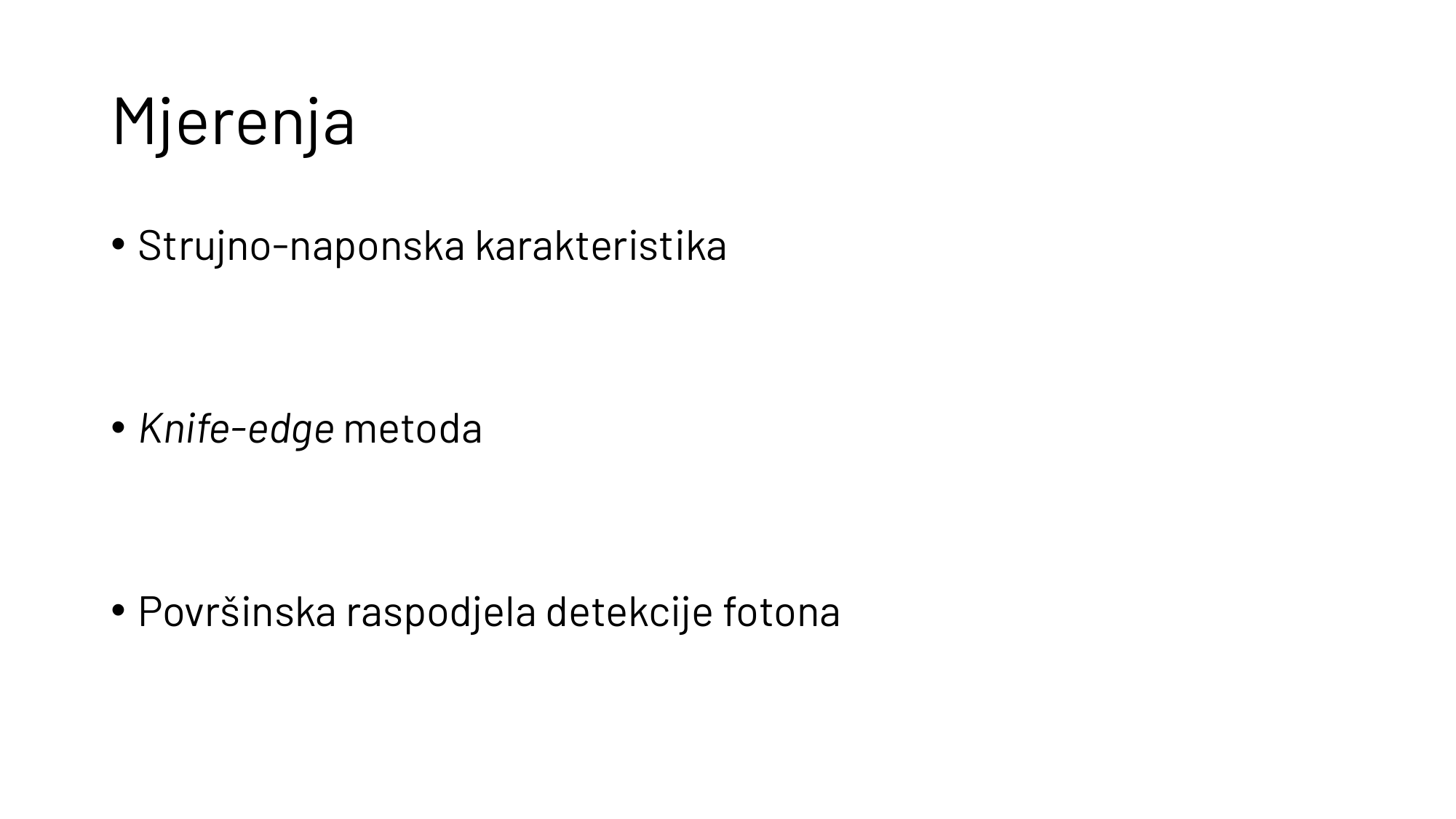

# Mjerenja
Strujno-naponska karakteristika

Knife-edge metoda

Površinska raspodjela detekcije fotona